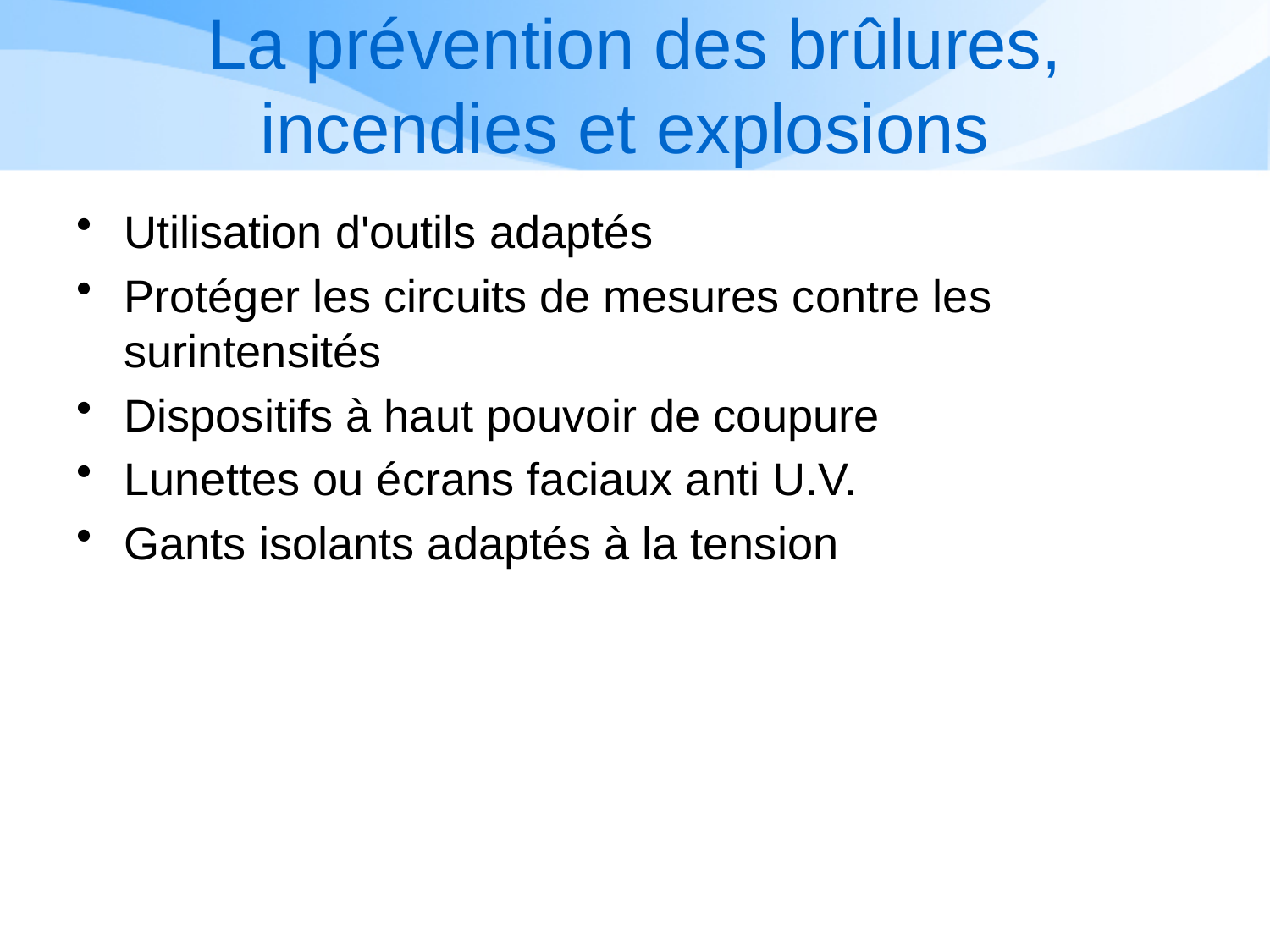

# La prévention des brûlures, incendies et explosions
Utilisation d'outils adaptés
Protéger les circuits de mesures contre les surintensités
Dispositifs à haut pouvoir de coupure
Lunettes ou écrans faciaux anti U.V.
Gants isolants adaptés à la tension